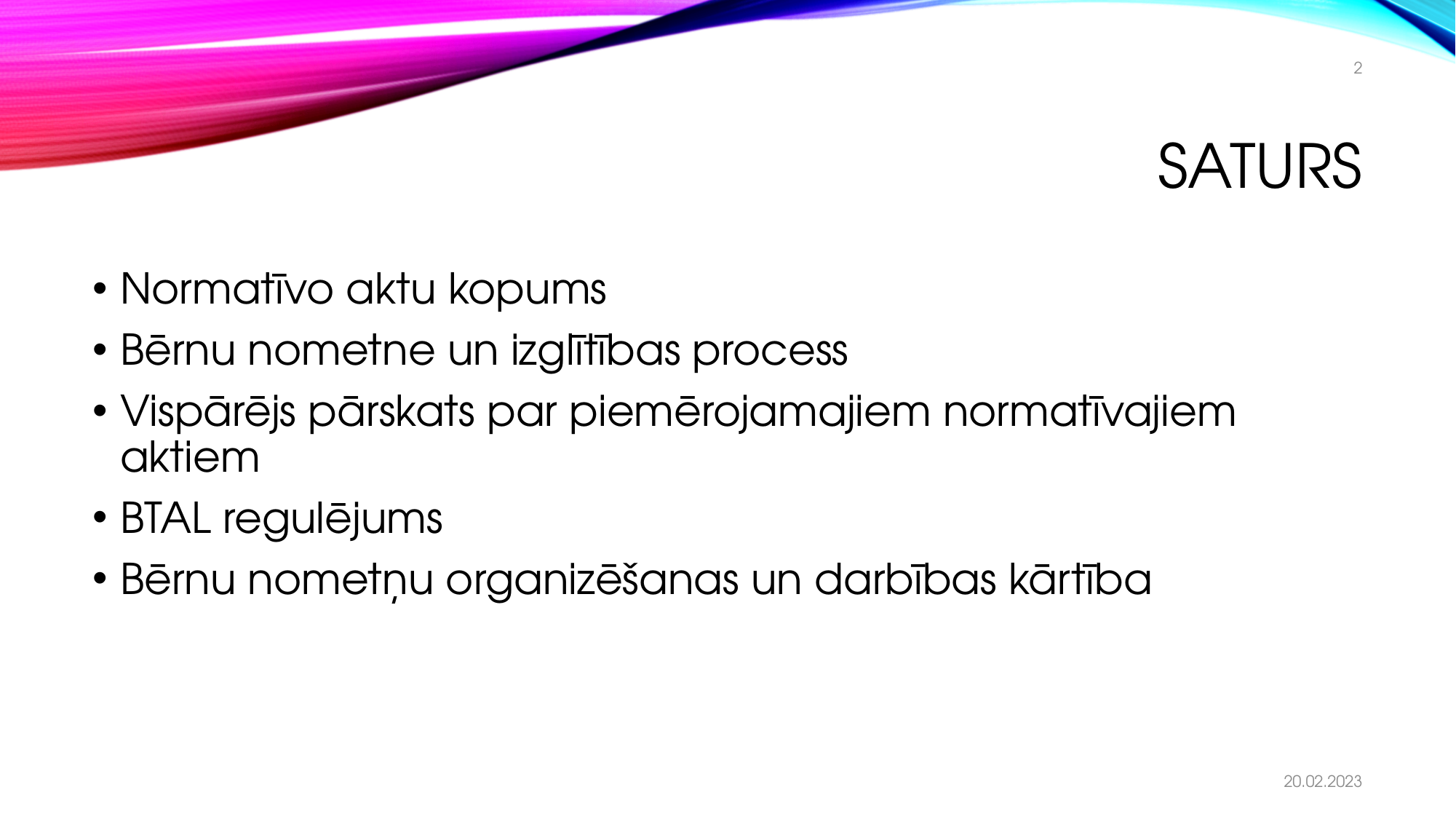

2
# Saturs
Normatīvo aktu kopums
Bērnu nometne un izglītības process
Vispārējs pārskats par piemērojamajiem normatīvajiem aktiem
BTAL regulējums
Bērnu nometņu organizēšanas un darbības kārtība

20.02.2023